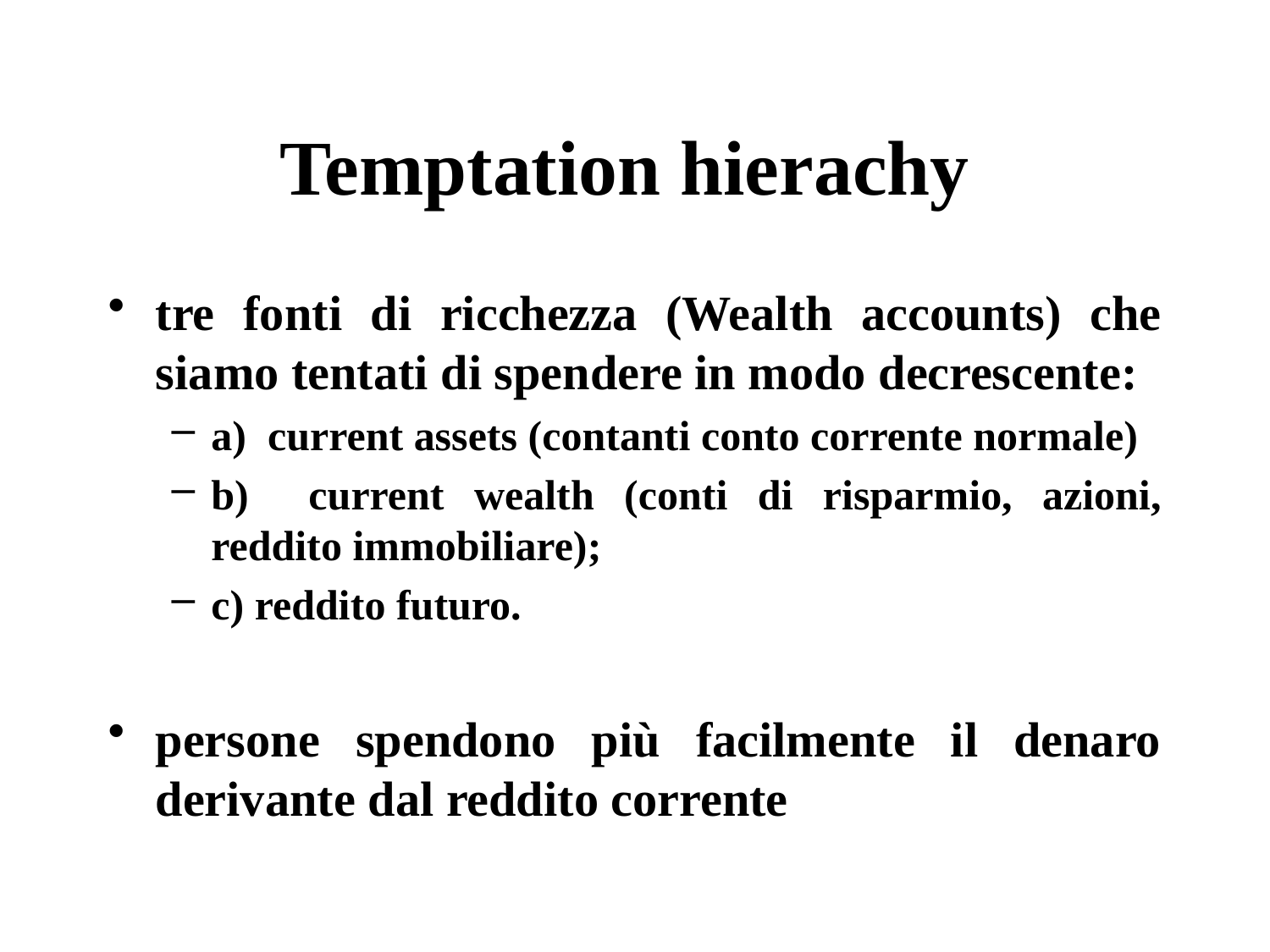

# Temptation hierachy
tre fonti di ricchezza (Wealth accounts) che siamo tentati di spendere in modo decrescente:
a)  current assets (contanti conto corrente normale)
b)  current wealth (conti di risparmio, azioni, reddito immobiliare);
c) reddito futuro.

persone spendono più facilmente il denaro derivante dal reddito corrente